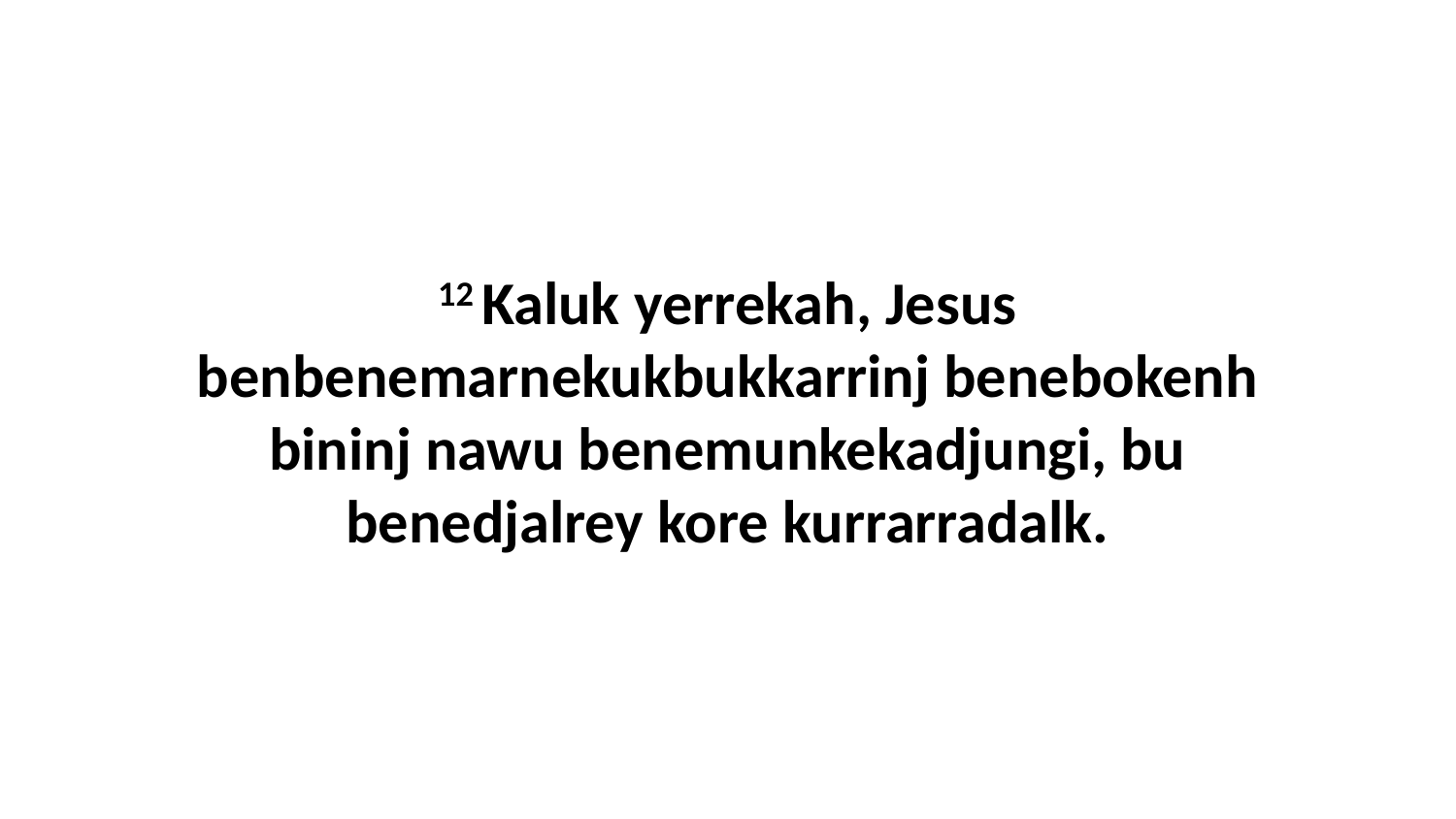

12 Kaluk yerrekah, Jesus benbenemarnekukbukkarrinj benebokenh bininj nawu benemunkekadjungi, bu benedjalrey kore kurrarradalk.